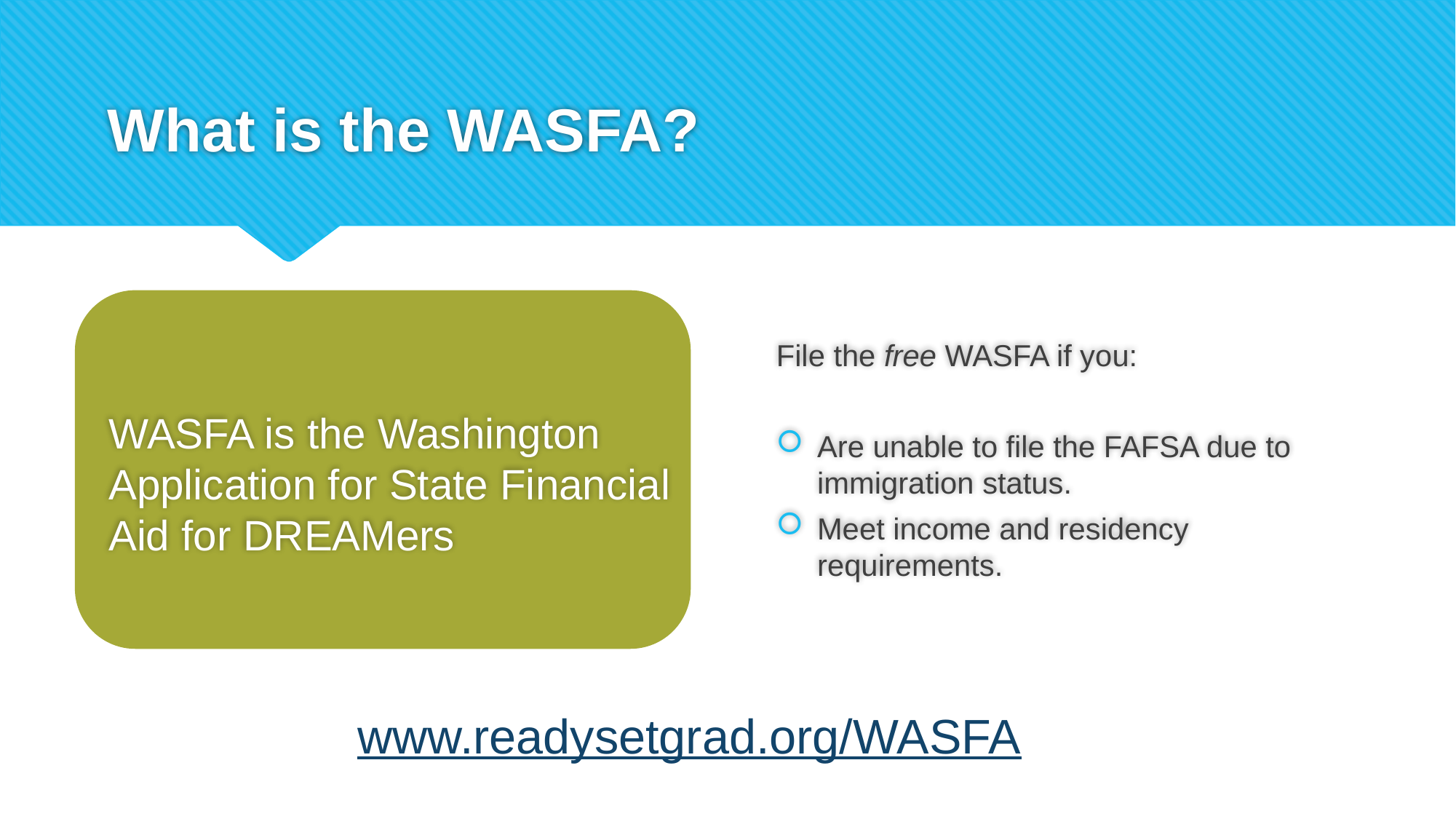

# What is the WASFA?
WASFA is the Washington Application for State Financial Aid for DREAMers
File the free WASFA if you:

Are unable to file the FAFSA due to immigration status.
Meet income and residency requirements.

www.readysetgrad.org/WASFA